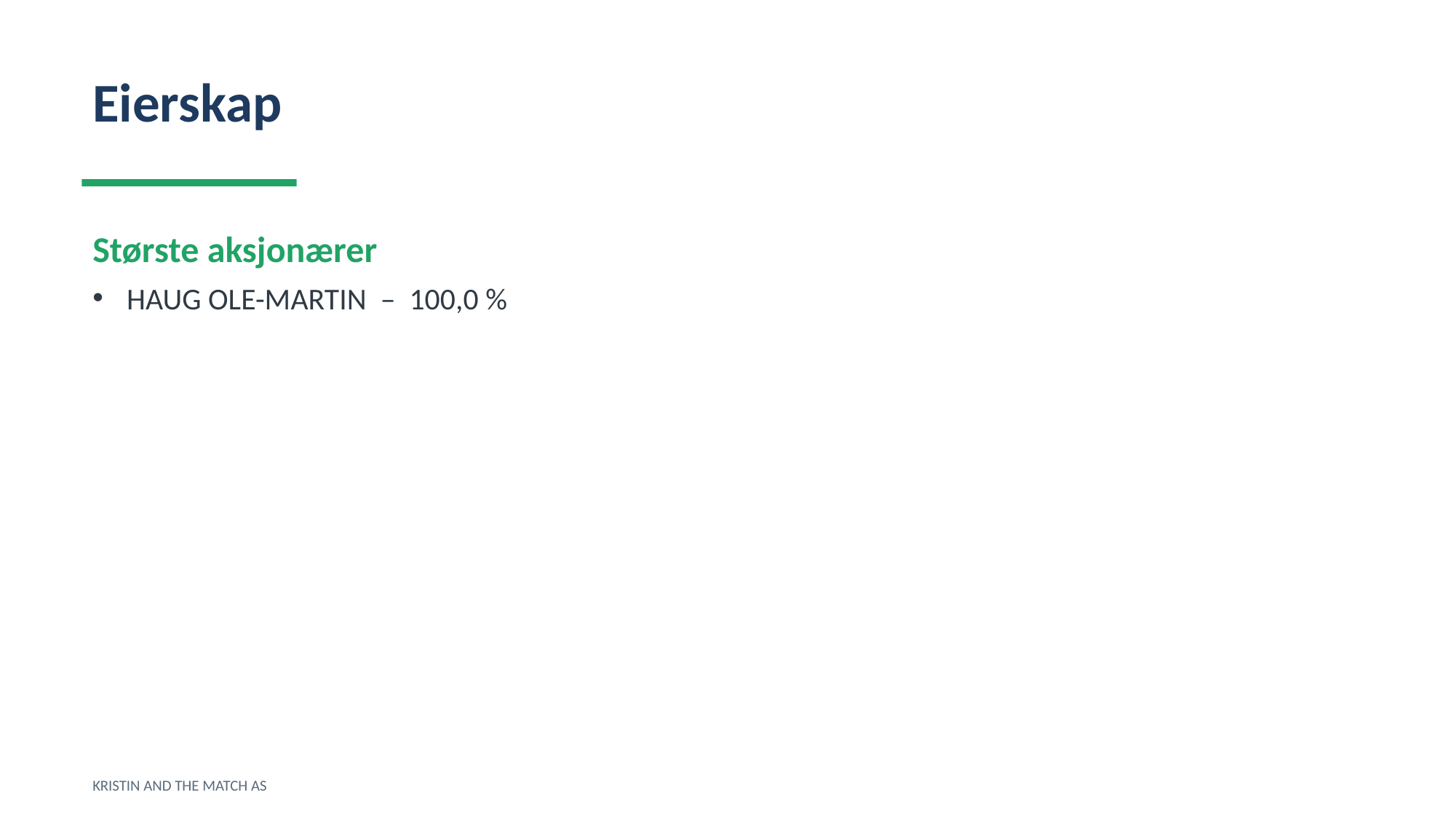

Eierskap

Største aksjonærer
HAUG OLE-MARTIN  –  100,0 %
KRISTIN AND THE MATCH AS